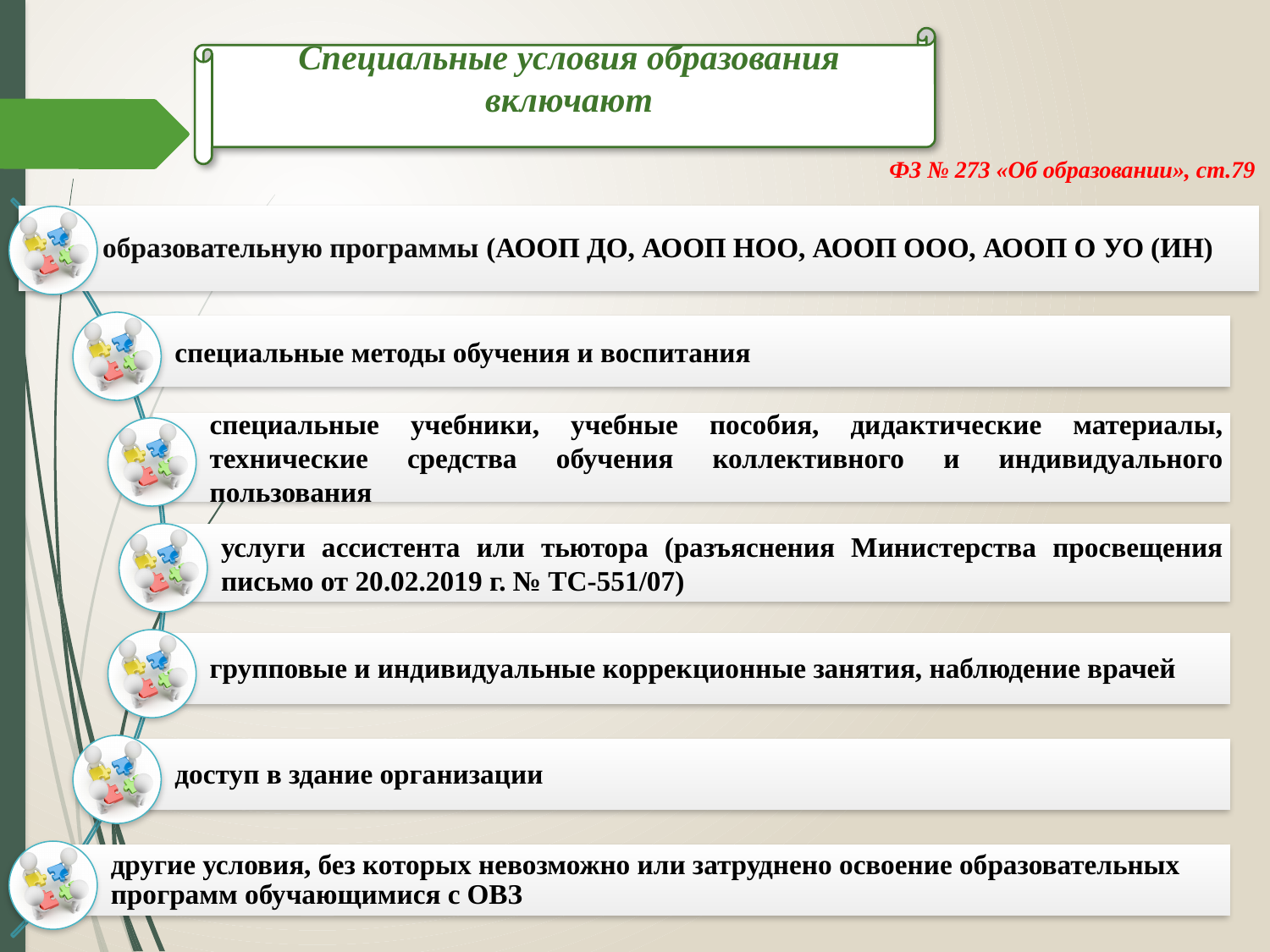

Специальные условия образования включают

ФЗ № 273 «Об образовании», ст.79
    образовательную программы (АООП ДО, АООП НОО, АООП ООО, АООП О УО (ИН)
специальные методы обучения и воспитания
специальные учебники, учебные пособия, дидактические материалы, технические средства обучения коллективного и индивидуального пользования
услуги ассистента или тьютора (разъяснения Министерства просвещения письмо от 20.02.2019 г. № ТС-551/07)
групповые и индивидуальные коррекционные занятия, наблюдение врачей
доступ в здание организации
другие условия, без которых невозможно или затруднено освоение образовательных программ обучающимися с ОВЗ